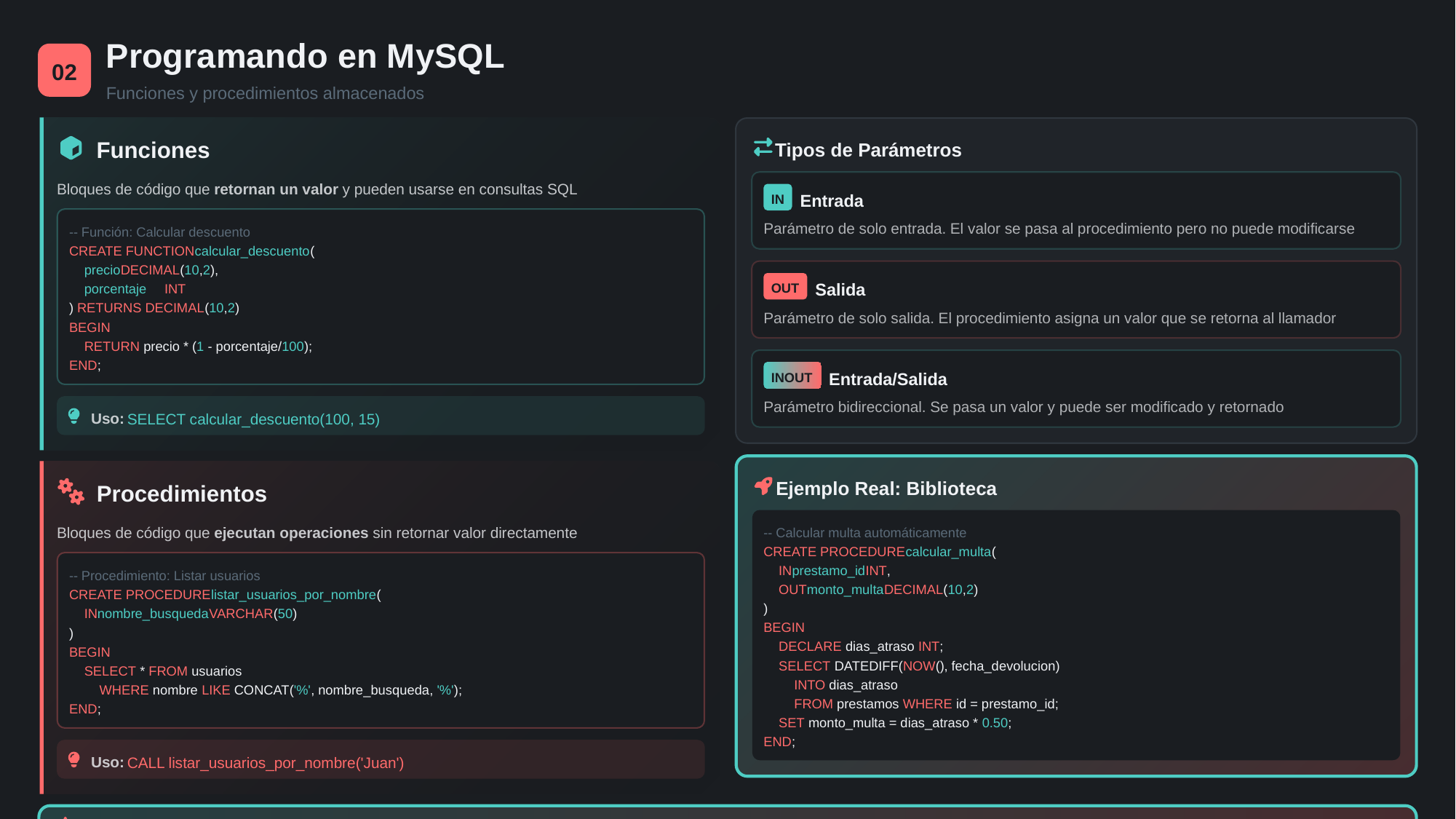

Programando en MySQL
02

Funciones y procedimientos almacenados

Funciones
Tipos de Parámetros

Bloques de código que retornan un valor y pueden usarse en consultas SQL

IN
Entrada

Parámetro de solo entrada. El valor se pasa al procedimiento pero no puede modificarse
-- Función: Calcular descuento
CREATE FUNCTIONcalcular_descuento(
precioDECIMAL(10,2),

OUT
Salida
porcentaje
INT
) RETURNS DECIMAL(10,2)
Parámetro de solo salida. El procedimiento asigna un valor que se retorna al llamador
BEGIN
RETURN precio * (1 - porcentaje/100);

END;

INOUT
Entrada/Salida
Parámetro bidireccional. Se pasa un valor y puede ser modificado y retornado

Uso:
SELECT calcular_descuento(100, 15)

Ejemplo Real: Biblioteca

Procedimientos

Bloques de código que ejecutan operaciones sin retornar valor directamente
-- Calcular multa automáticamente
CREATE PROCEDUREcalcular_multa(

INprestamo_idINT,
-- Procedimiento: Listar usuarios
OUTmonto_multaDECIMAL(10,2)
CREATE PROCEDURElistar_usuarios_por_nombre(
)
INnombre_busquedaVARCHAR(50)
BEGIN
)
DECLARE dias_atraso INT;
BEGIN
SELECT DATEDIFF(NOW(), fecha_devolucion)
SELECT * FROM usuarios
INTO dias_atraso
WHERE nombre LIKE CONCAT('%', nombre_busqueda, '%');
FROM prestamos WHERE id = prestamo_id;
END;
SET monto_multa = dias_atraso * 0.50;
END;

Uso:
CALL listar_usuarios_por_nombre('Juan')

Beneficio:Código reutilizable, mantenible y centralizado en la base de datos